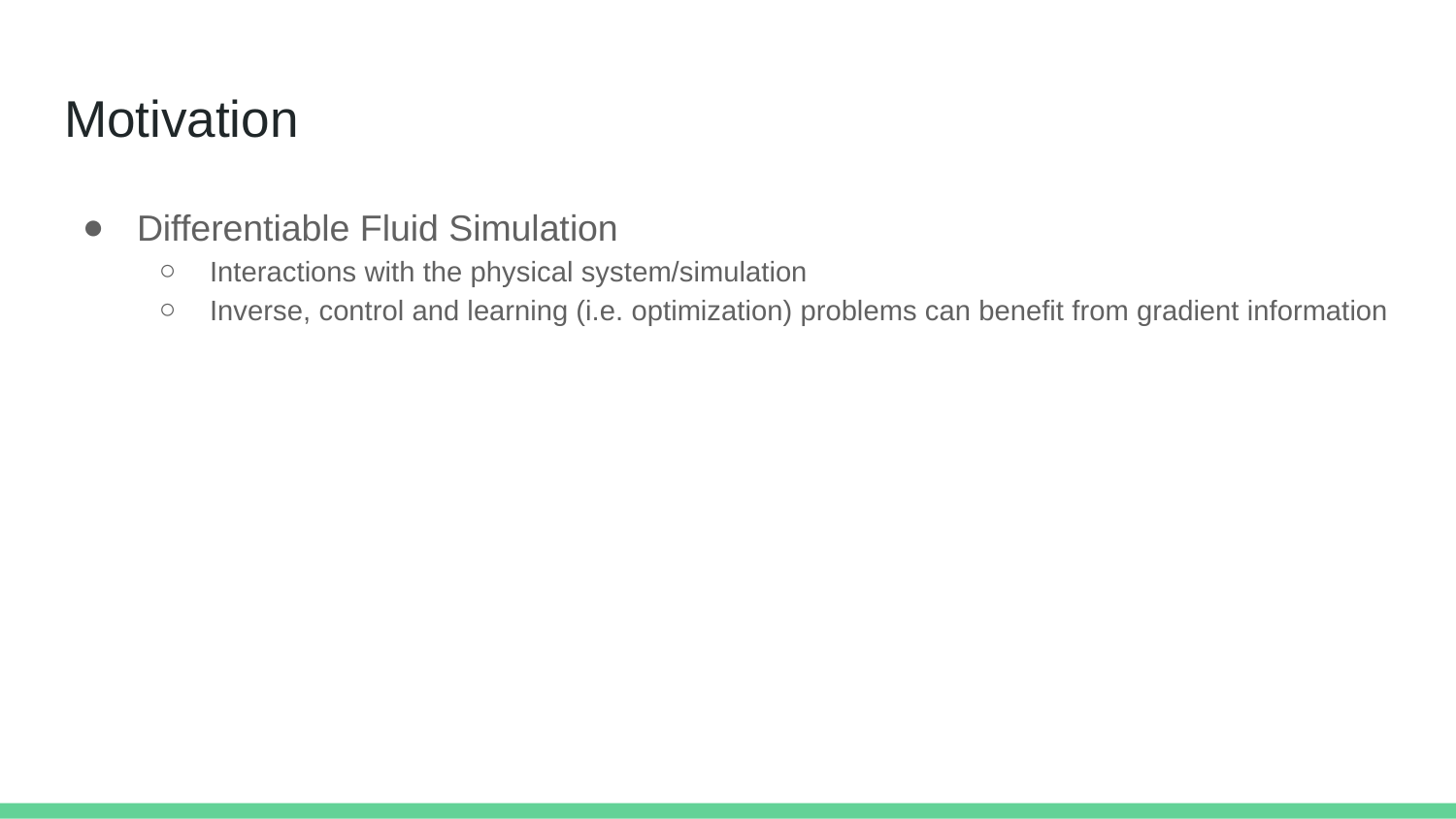

# Motivation
Differentiable Fluid Simulation
Interactions with the physical system/simulation
Inverse, control and learning (i.e. optimization) problems can benefit from gradient information